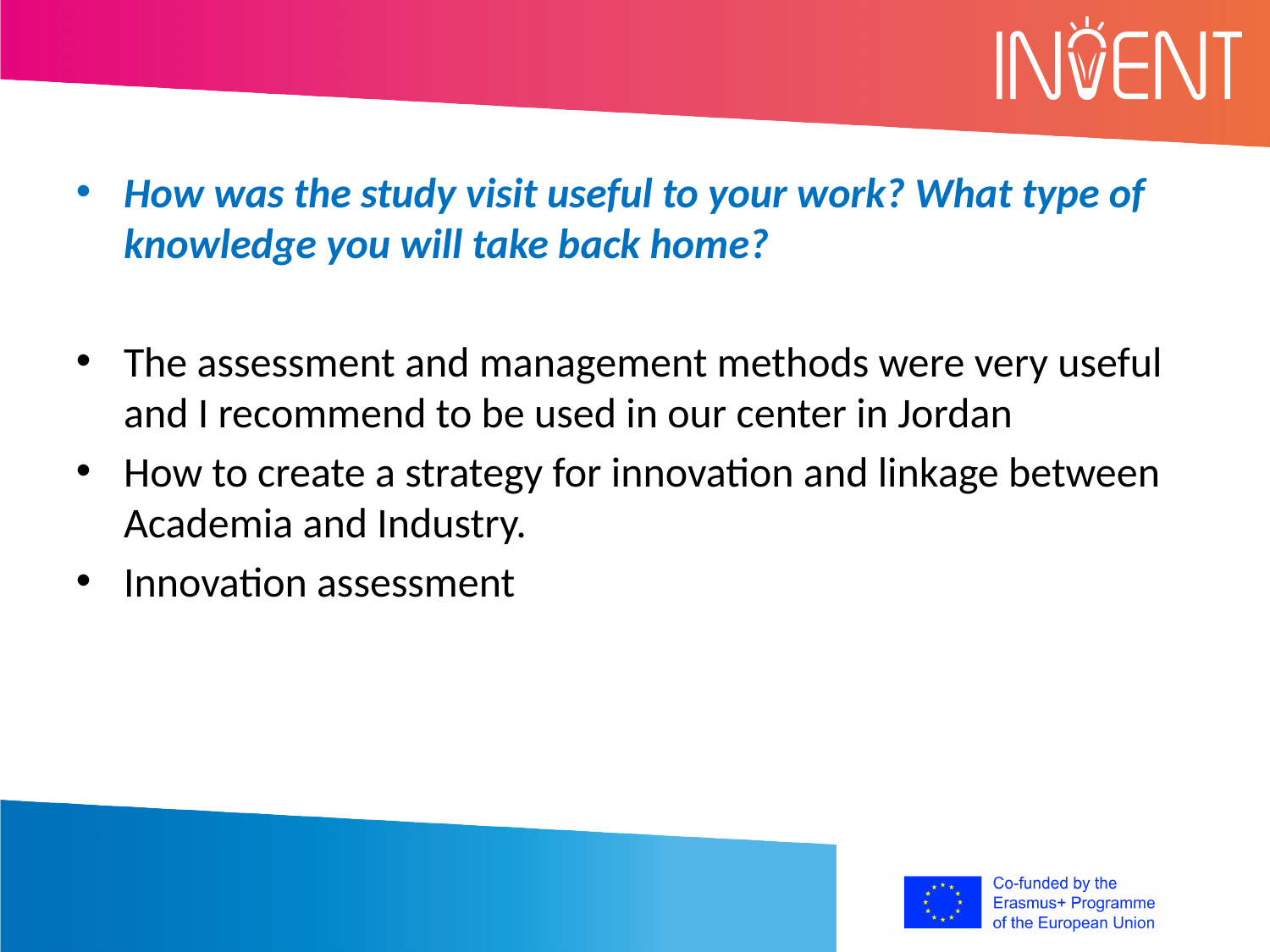

How was the study visit useful to your work? What type of knowledge you will take back home?

The assessment and management methods were very useful and I recommend to be used in our center in Jordan
How to create a strategy for innovation and linkage between Academia and Industry.
Innovation assessment